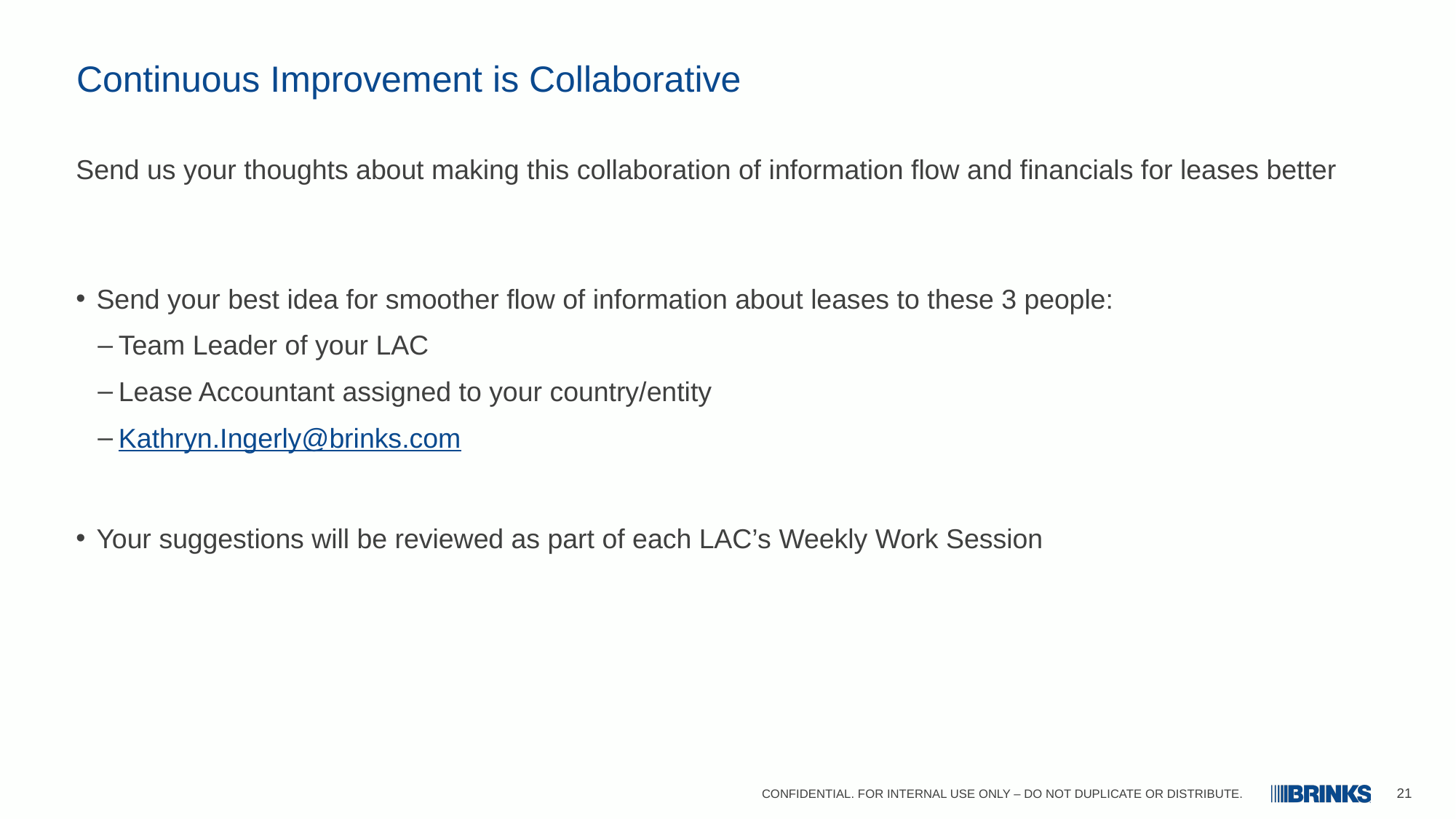

# Continuous Improvement is Collaborative
Send us your thoughts about making this collaboration of information flow and financials for leases better
Send your best idea for smoother flow of information about leases to these 3 people:
Team Leader of your LAC
Lease Accountant assigned to your country/entity
Kathryn.Ingerly@brinks.com

Your suggestions will be reviewed as part of each LAC’s Weekly Work Session